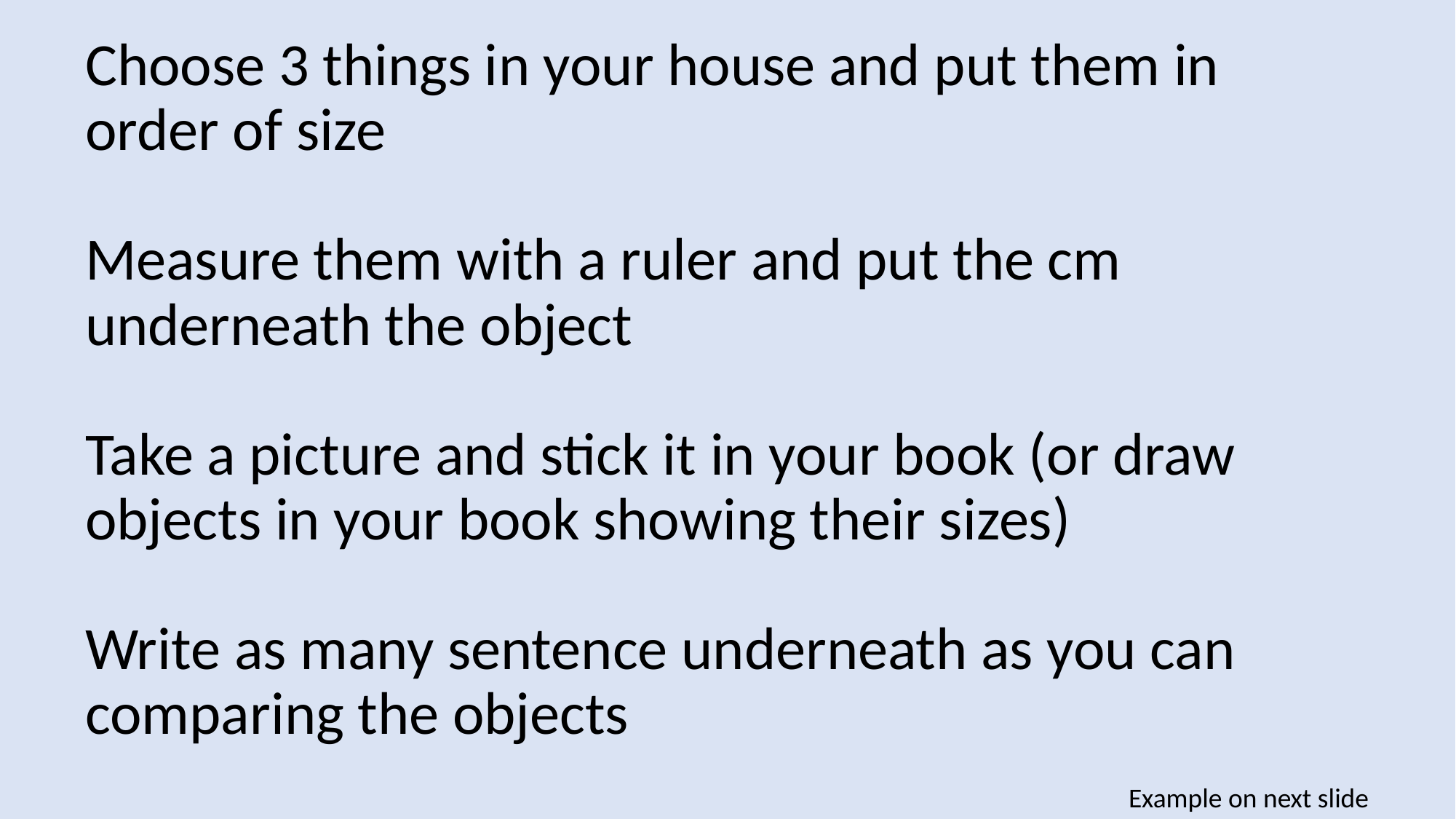

# Choose 3 things in your house and put them in order of size Measure them with a ruler and put the cm underneath the object Take a picture and stick it in your book (or draw objects in your book showing their sizes) Write as many sentence underneath as you can comparing the objects
Example on next slide